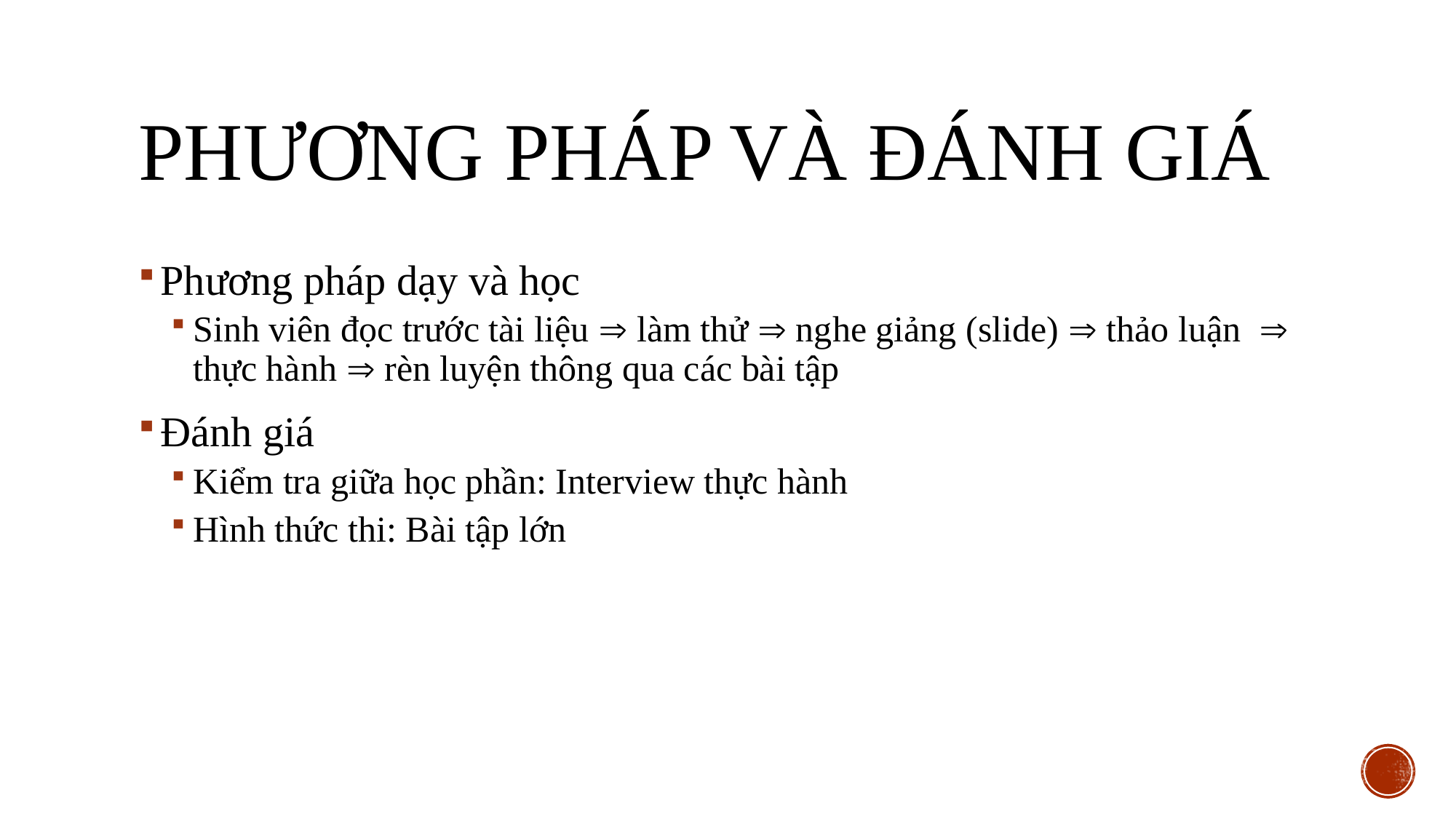

# Phương pháp và đánh giá
Phương pháp dạy và học
Sinh viên đọc trước tài liệu ⇒ làm thử ⇒ nghe giảng (slide) ⇒ thảo luận  ⇒ thực hành ⇒ rèn luyện thông qua các bài tập
Đánh giá
Kiểm tra giữa học phần: Interview thực hành
Hình thức thi: Bài tập lớn